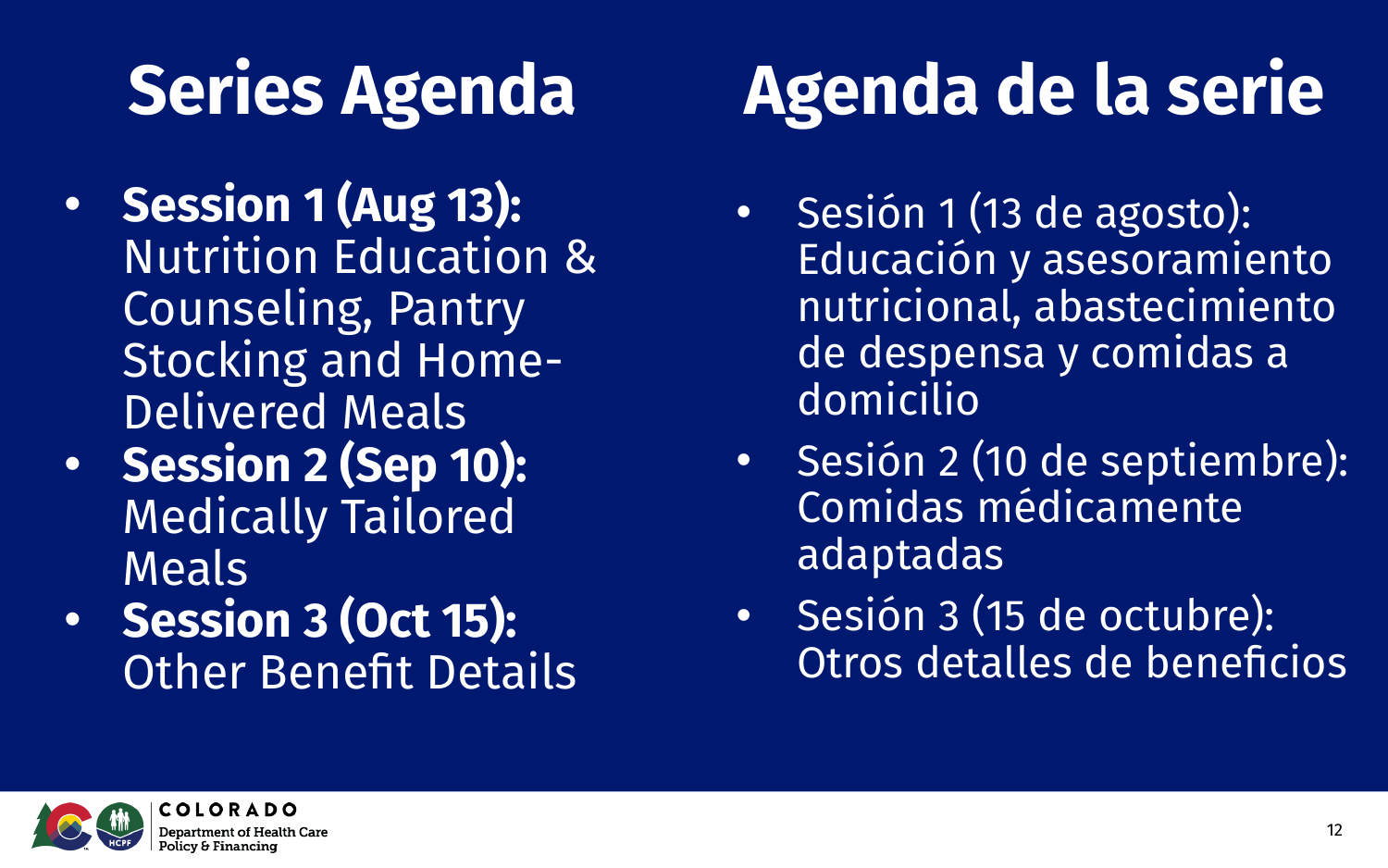

Agenda de la serie
# Series Agenda
Session 1 (Aug 13): Nutrition Education & Counseling, Pantry Stocking and Home-Delivered Meals
Session 2 (Sep 10): Medically Tailored Meals
Session 3 (Oct 15): Other Benefit Details
Sesión 1 (13 de agosto): Educación y asesoramiento nutricional, abastecimiento de despensa y comidas a domicilio
Sesión 2 (10 de septiembre): Comidas médicamente adaptadas
Sesión 3 (15 de octubre): Otros detalles de beneficios
12